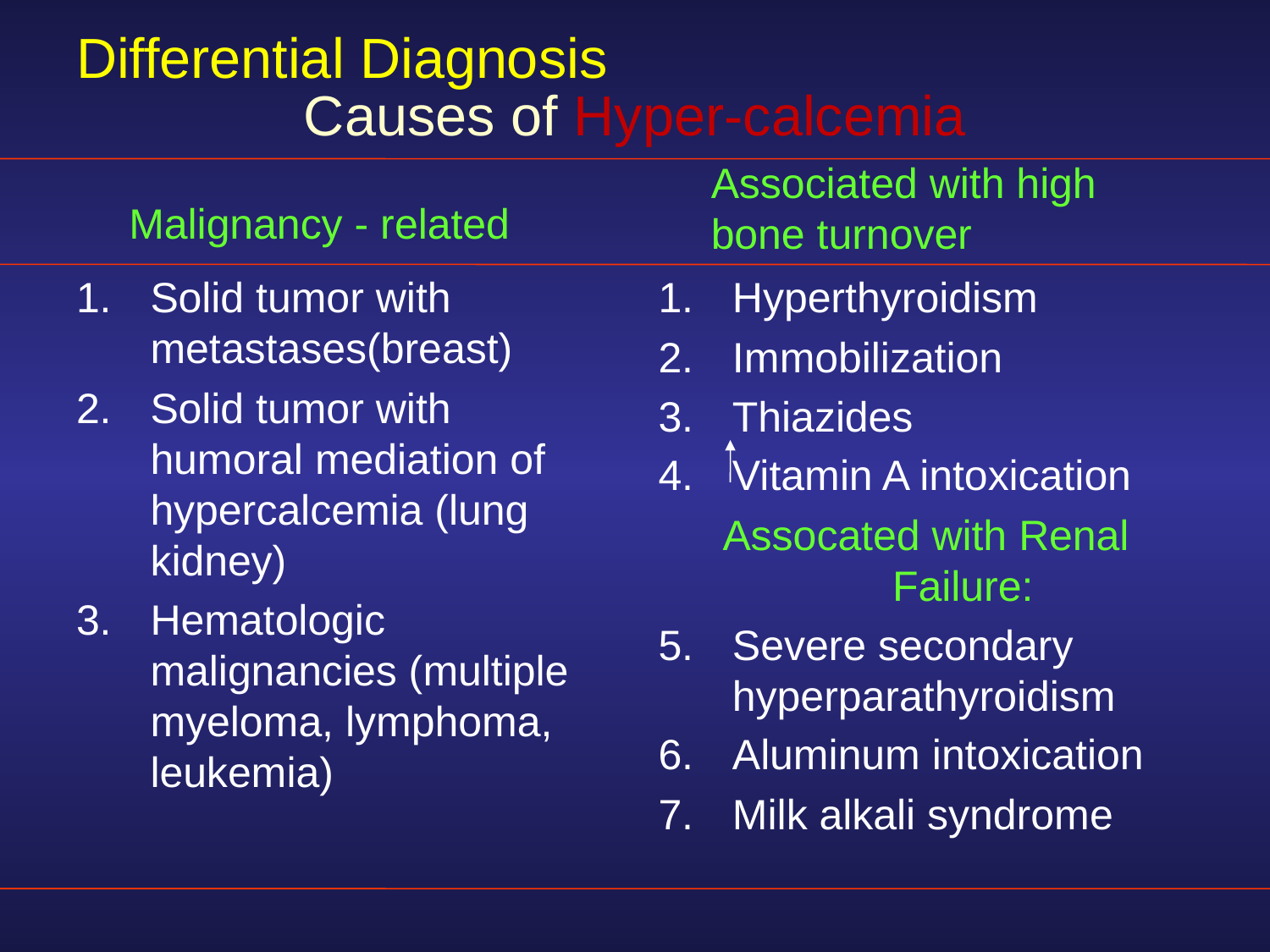

# Differential Diagnosis
Causes of Hyper-calcemia
Associated with high bone turnover

Malignancy - related

Solid tumor with metastases(breast)
Solid tumor with humoral mediation of hypercalcemia (lung kidney)
Hematologic malignancies (multiple myeloma, lymphoma, leukemia)
Hyperthyroidism
Immobilization
Thiazides
Vitamin A intoxication
Assocated with Renal Failure:
Severe secondary hyperparathyroidism
Aluminum intoxication
Milk alkali syndrome